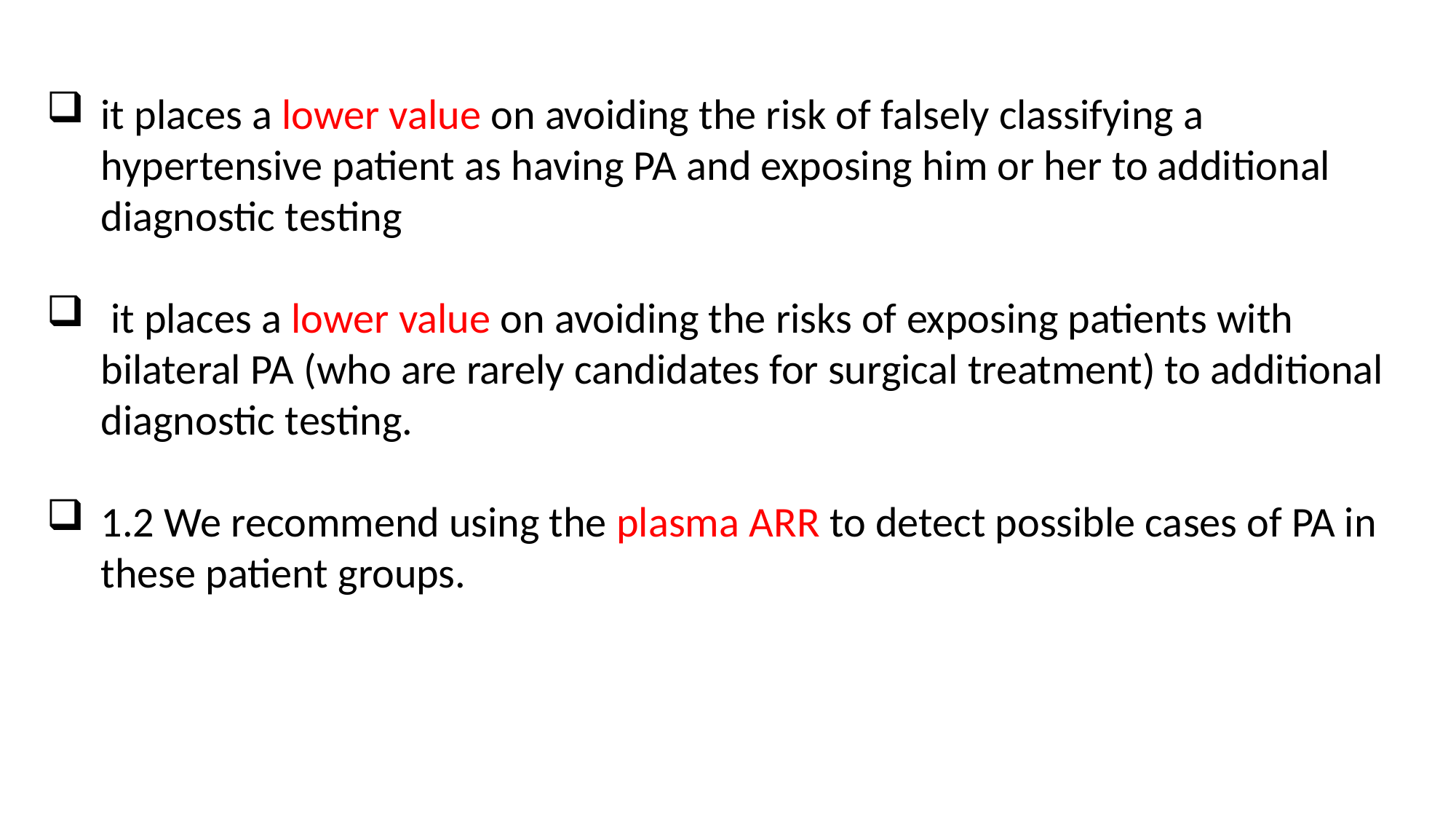

it places a lower value on avoiding the risk of falsely classifying a hypertensive patient as having PA and exposing him or her to additional diagnostic testing

 it places a lower value on avoiding the risks of exposing patients with bilateral PA (who are rarely candidates for surgical treatment) to additional diagnostic testing.

1.2 We recommend using the plasma ARR to detect possible cases of PA in these patient groups.